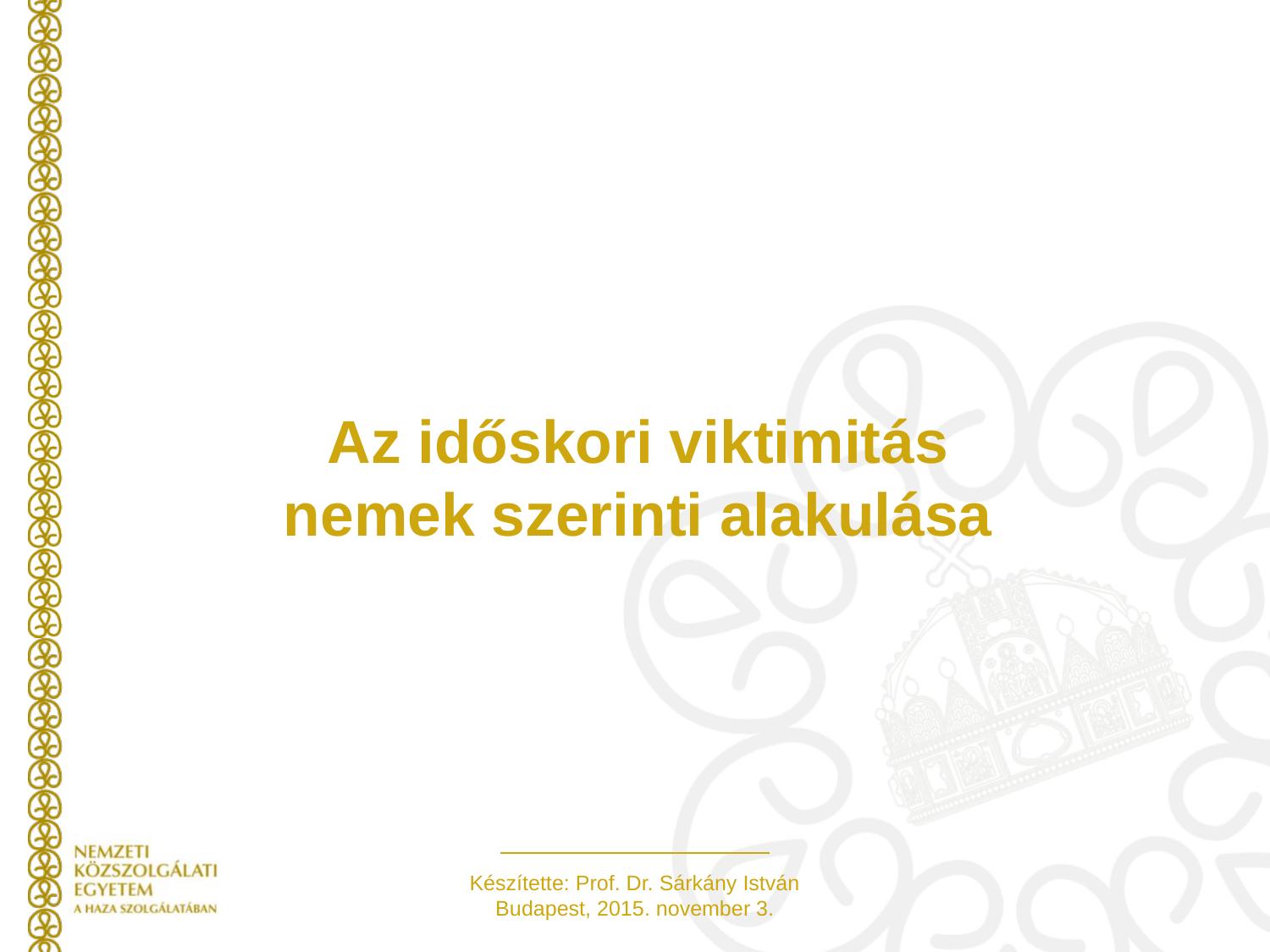

# Az időskori viktimitás nemek szerinti alakulása